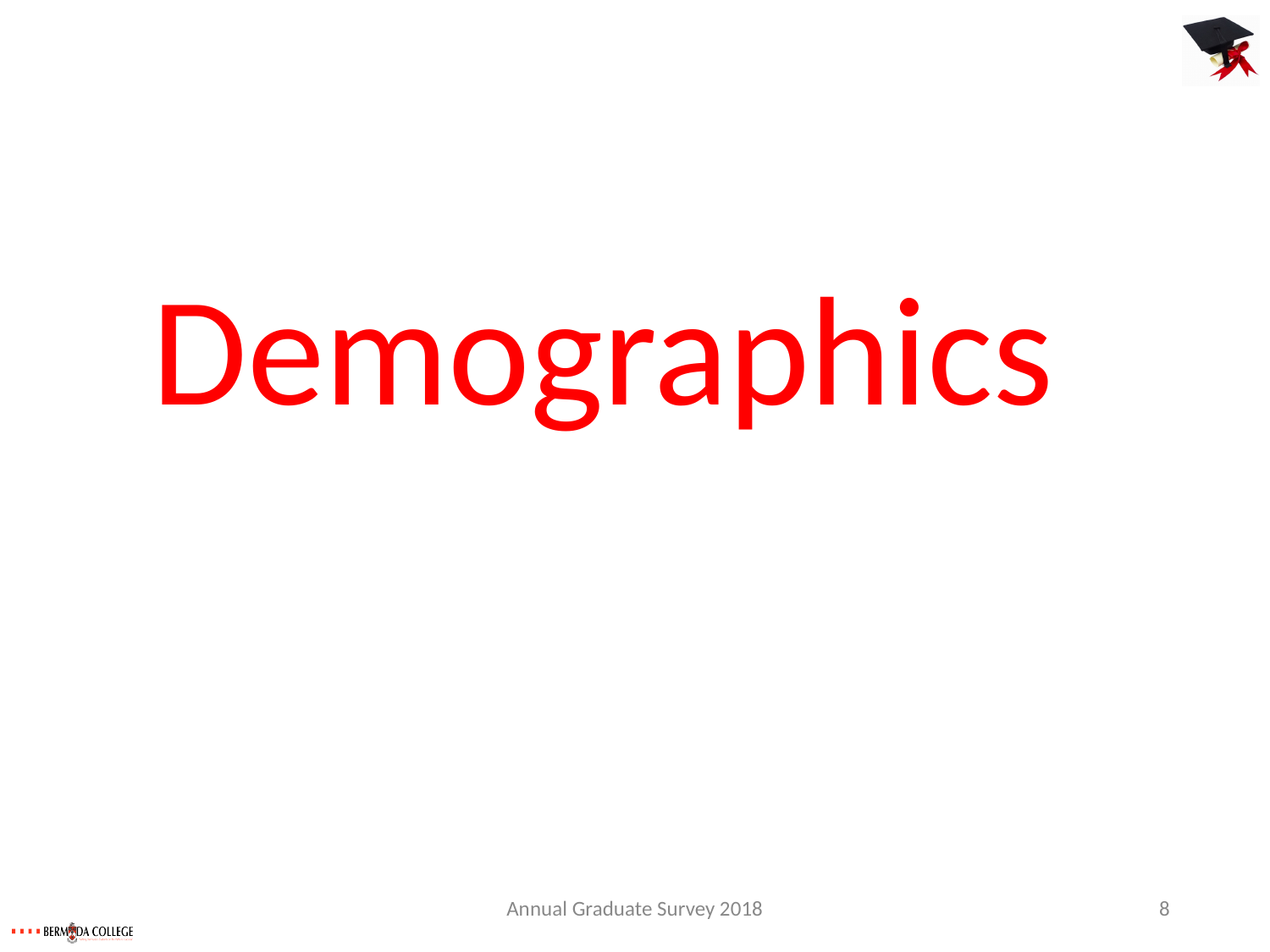

# Demographics
Annual Graduate Survey 2018
8